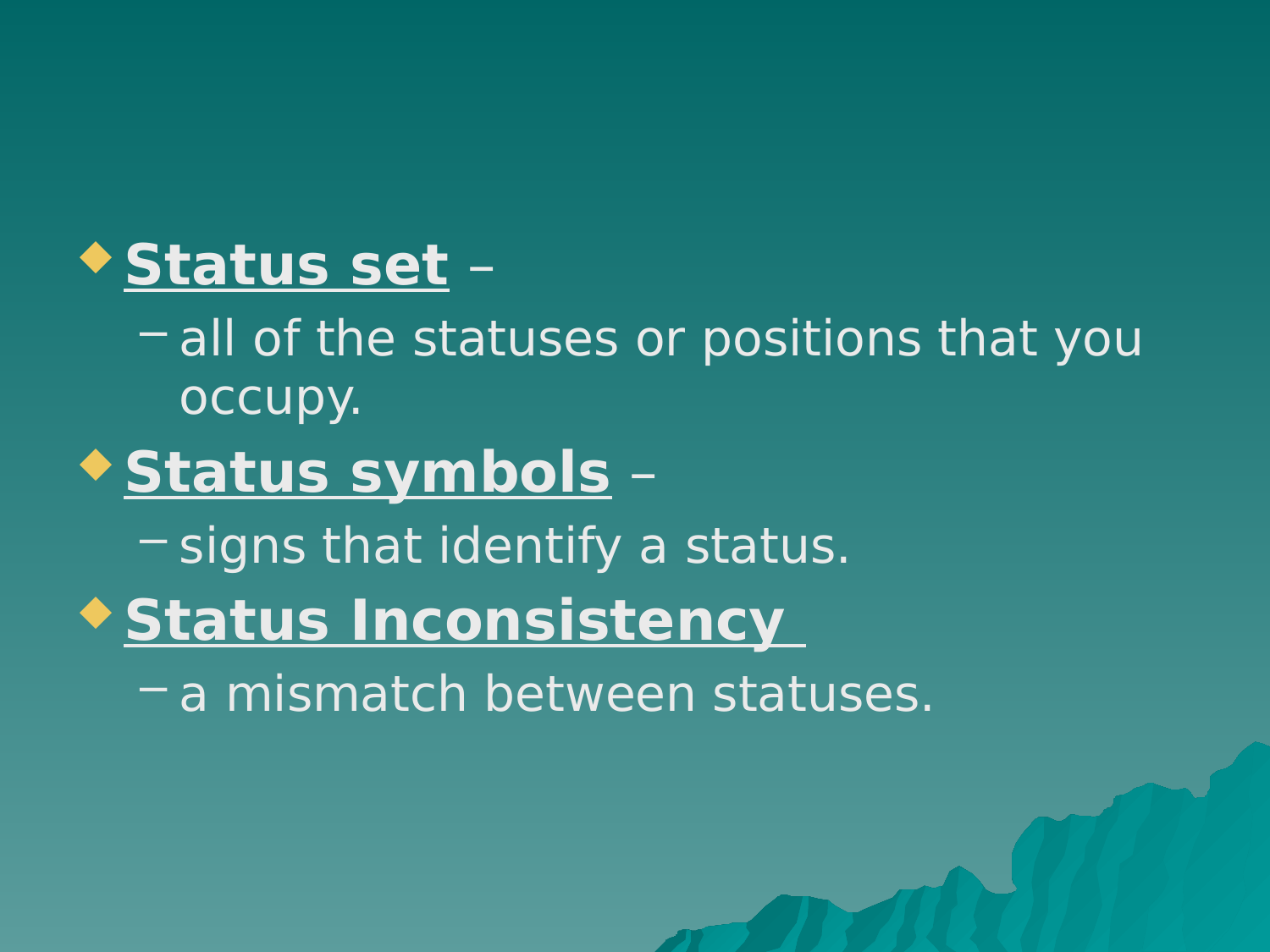

#
Status set –
all of the statuses or positions that you occupy.
Status symbols –
signs that identify a status.
Status Inconsistency
a mismatch between statuses.